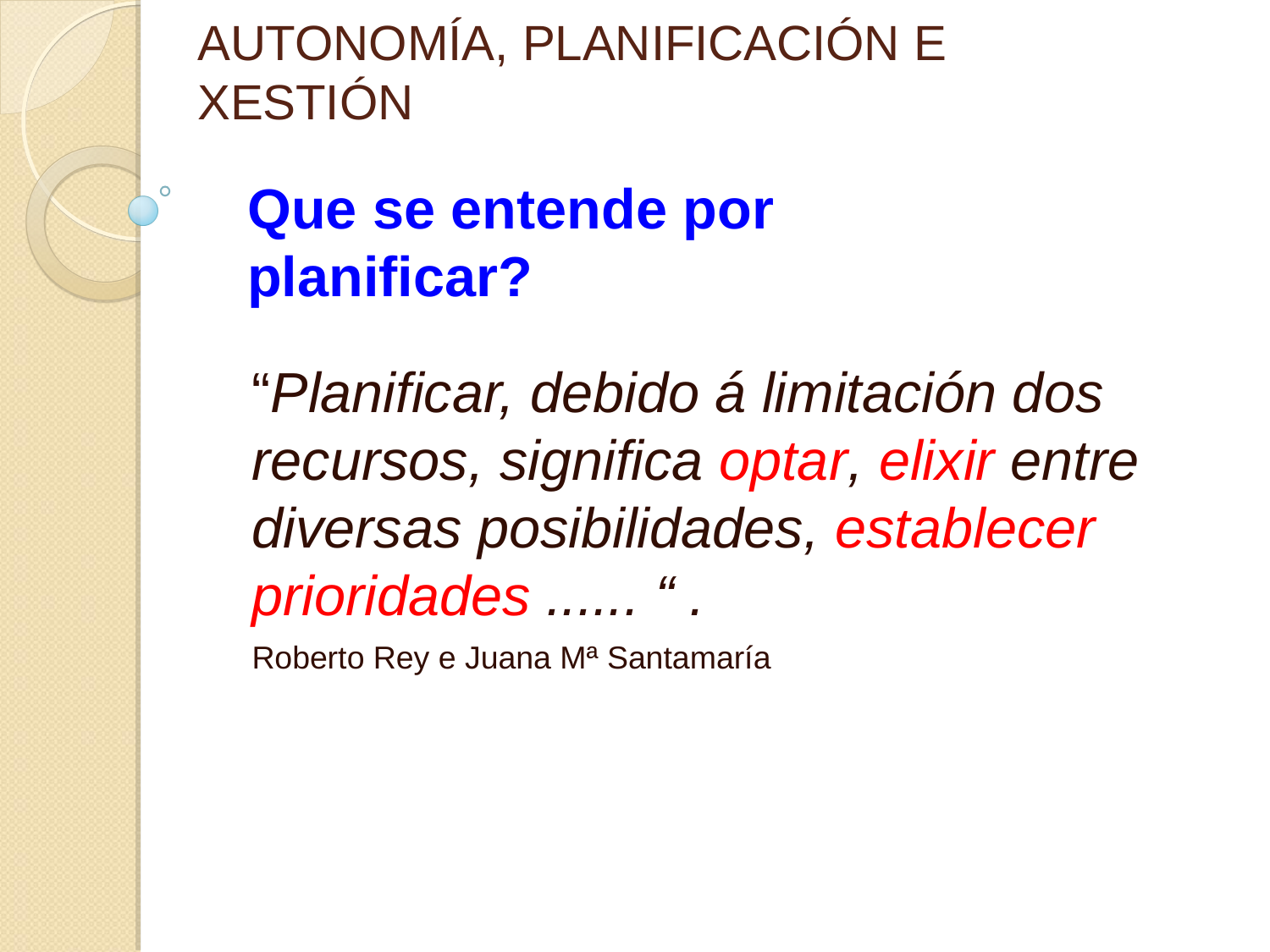

AUTONOMÍA, PLANIFICACIÓN E XESTIÓN
Que se entende por planificar?
“Planificar, debido á limitación dos recursos, significa optar, elixir entre diversas posibilidades, establecer prioridades ...... “ .
Roberto Rey e Juana Mª Santamaría